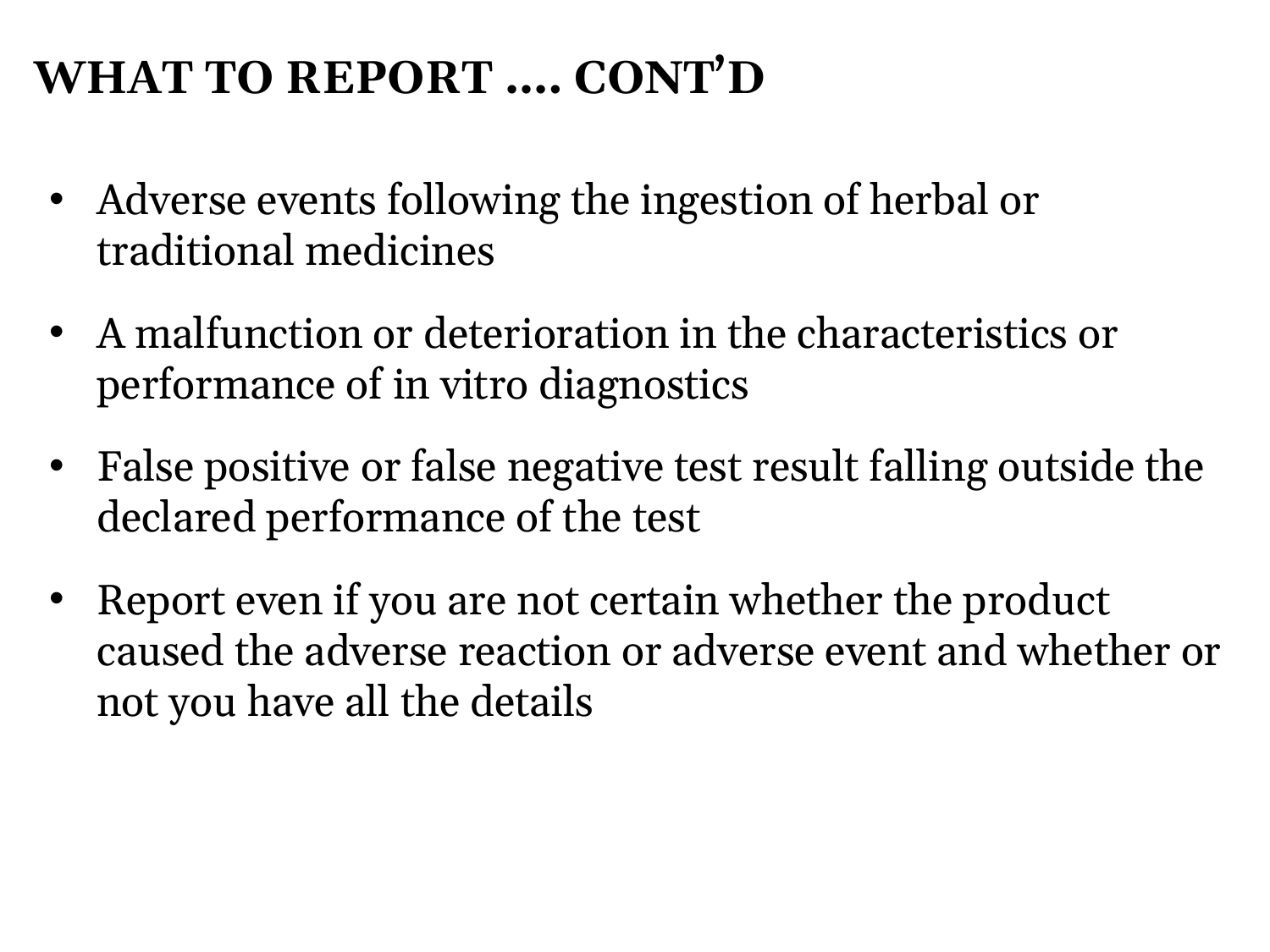

# WHAT TO REPORT …. CONT’D
Adverse events following the ingestion of herbal or traditional medicines
A malfunction or deterioration in the characteristics or performance of in vitro diagnostics
False positive or false negative test result falling outside the declared performance of the test
Report even if you are not certain whether the product caused the adverse reaction or adverse event and whether or not you have all the details